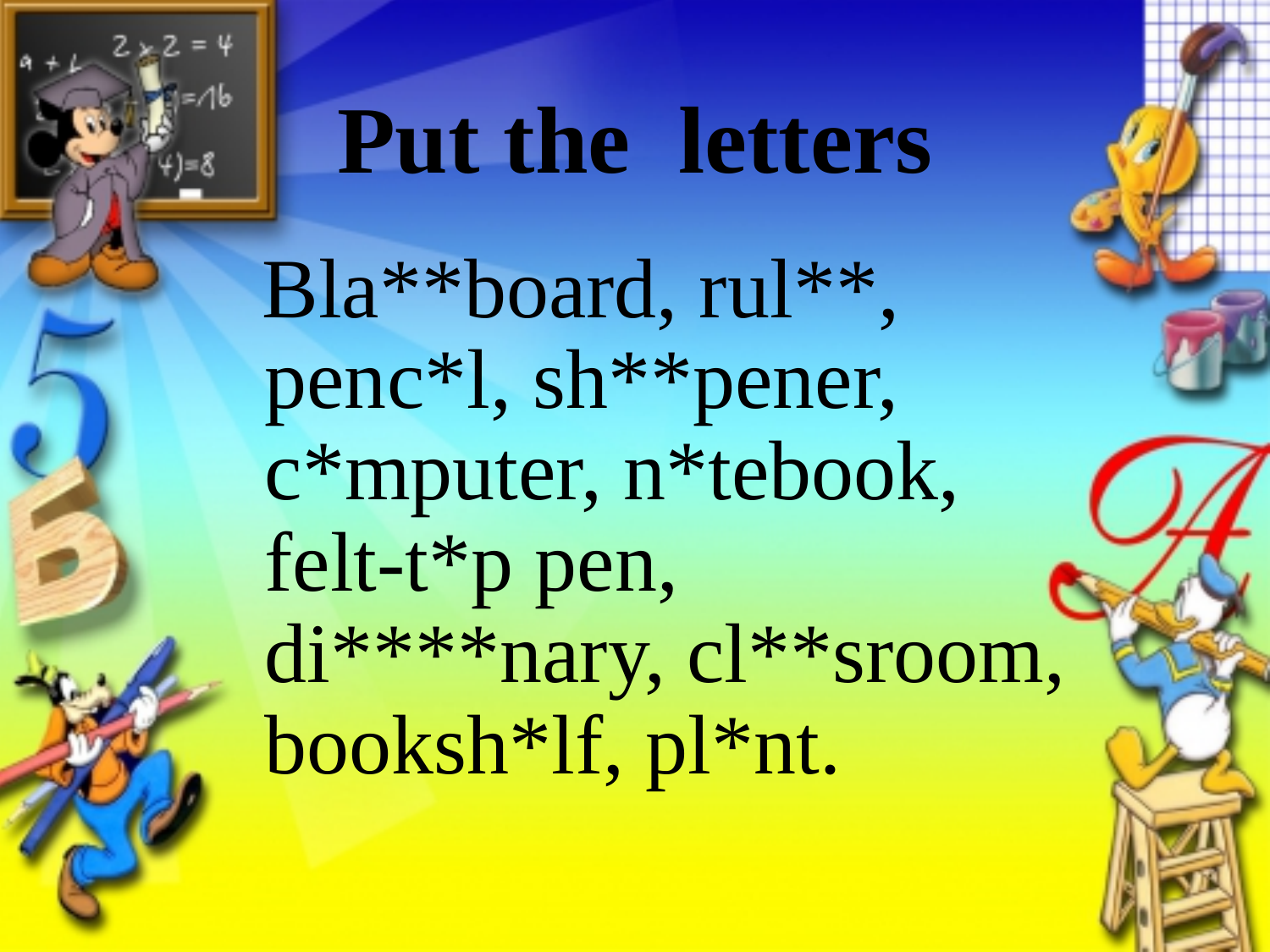

# Put the  letters
 Bla**board, rul**, penc*l, sh**pener, c*mputer, n*tebook, felt-t*p pen, di****nary, cl**sroom, booksh*lf, pl*nt.